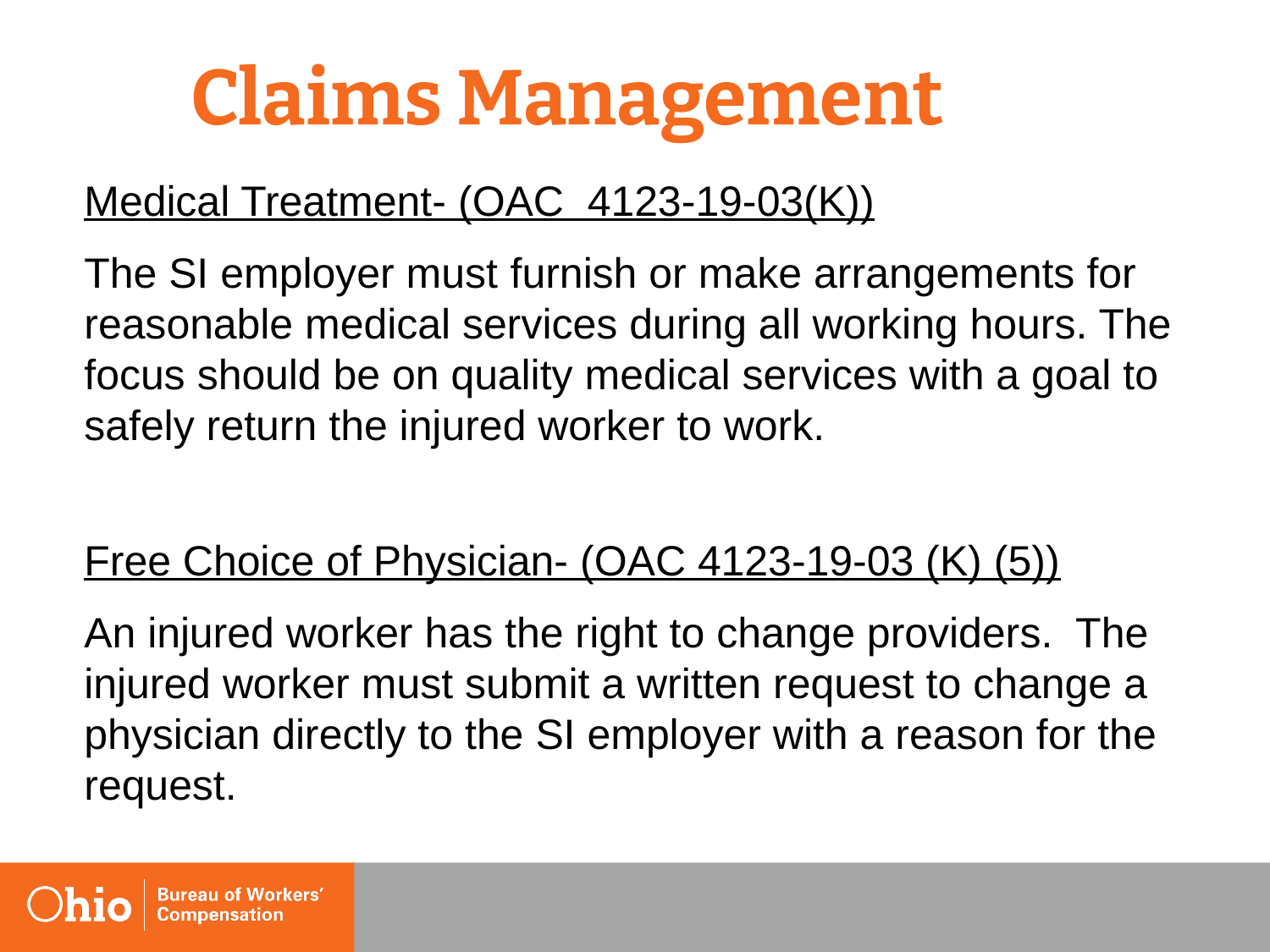

# Claims Management
	Medical Treatment- (OAC  4123-19-03(K))
	The SI employer must furnish or make arrangements for reasonable medical services during all working hours. The focus should be on quality medical services with a goal to safely return the injured worker to work.

	Free Choice of Physician- (OAC 4123-19-03 (K) (5))
 	An injured worker has the right to change providers.  The injured worker must submit a written request to change a physician directly to the SI employer with a reason for the request.